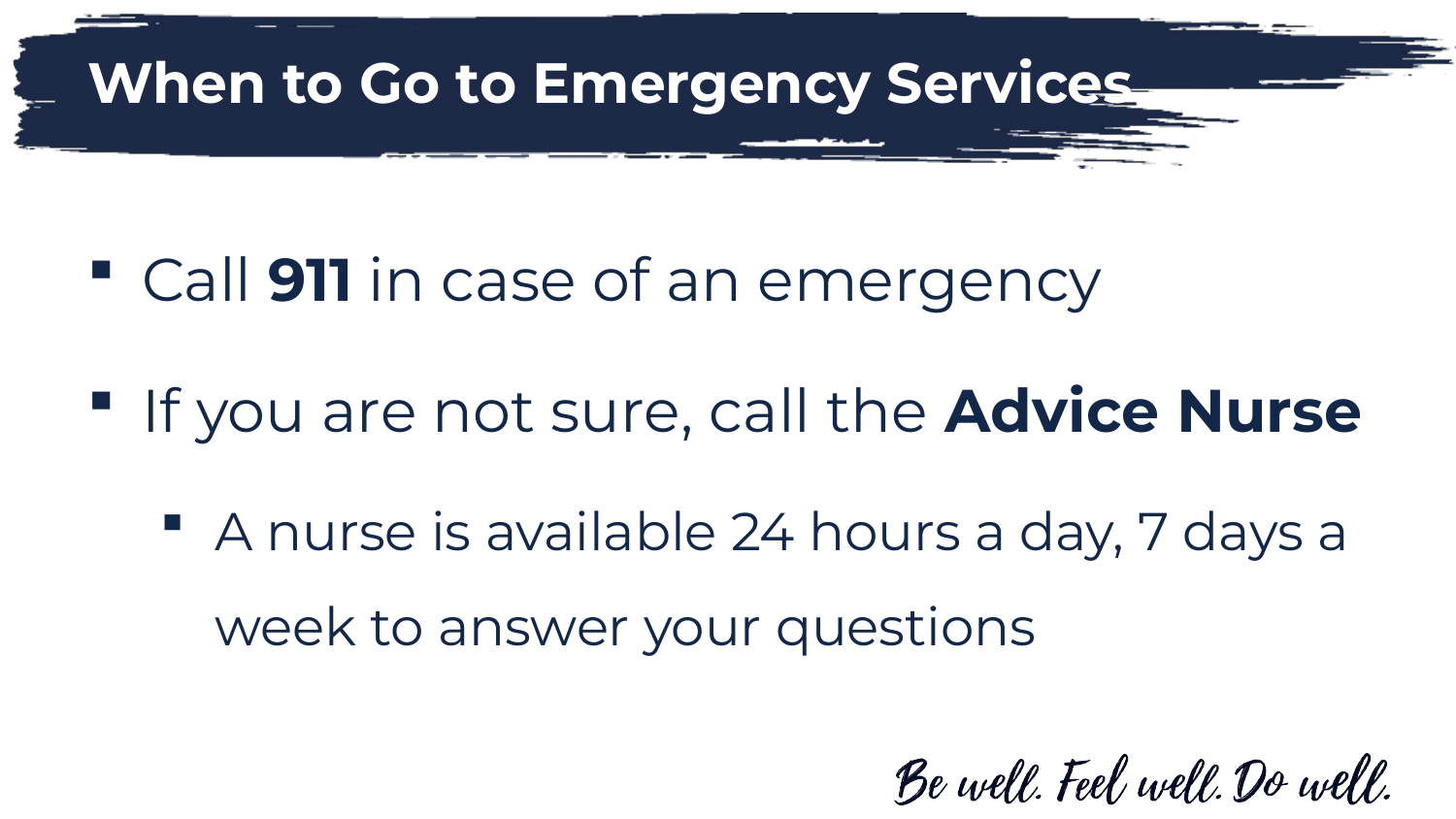

# When to Go to Emergency Services
Call 911 in case of an emergency
If you are not sure, call the Advice Nurse
A nurse is available 24 hours a day, 7 days a week to answer your questions